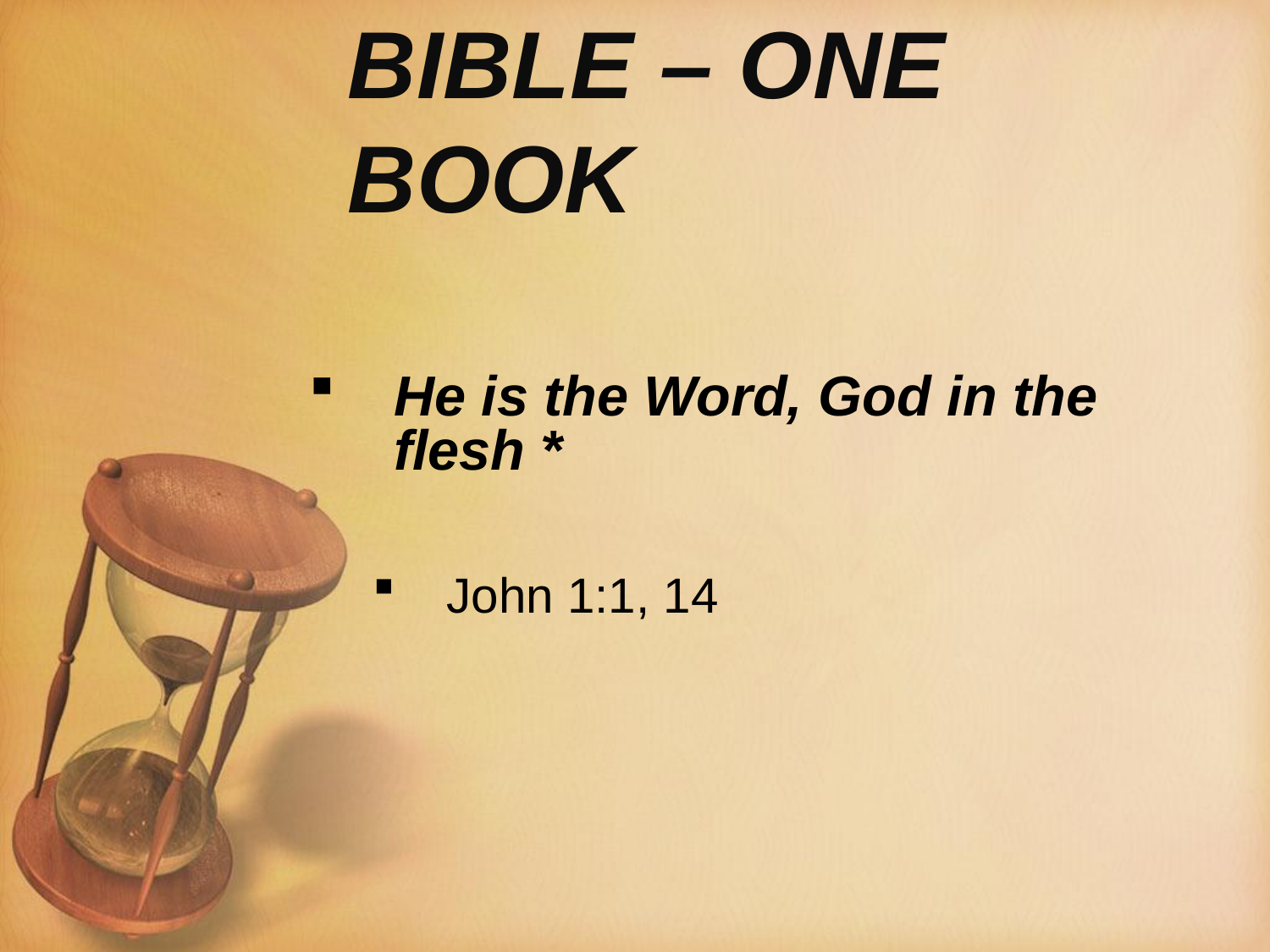

# BIBLE – ONE BOOK

He is the Word, God in the flesh *

John 1:1, 14